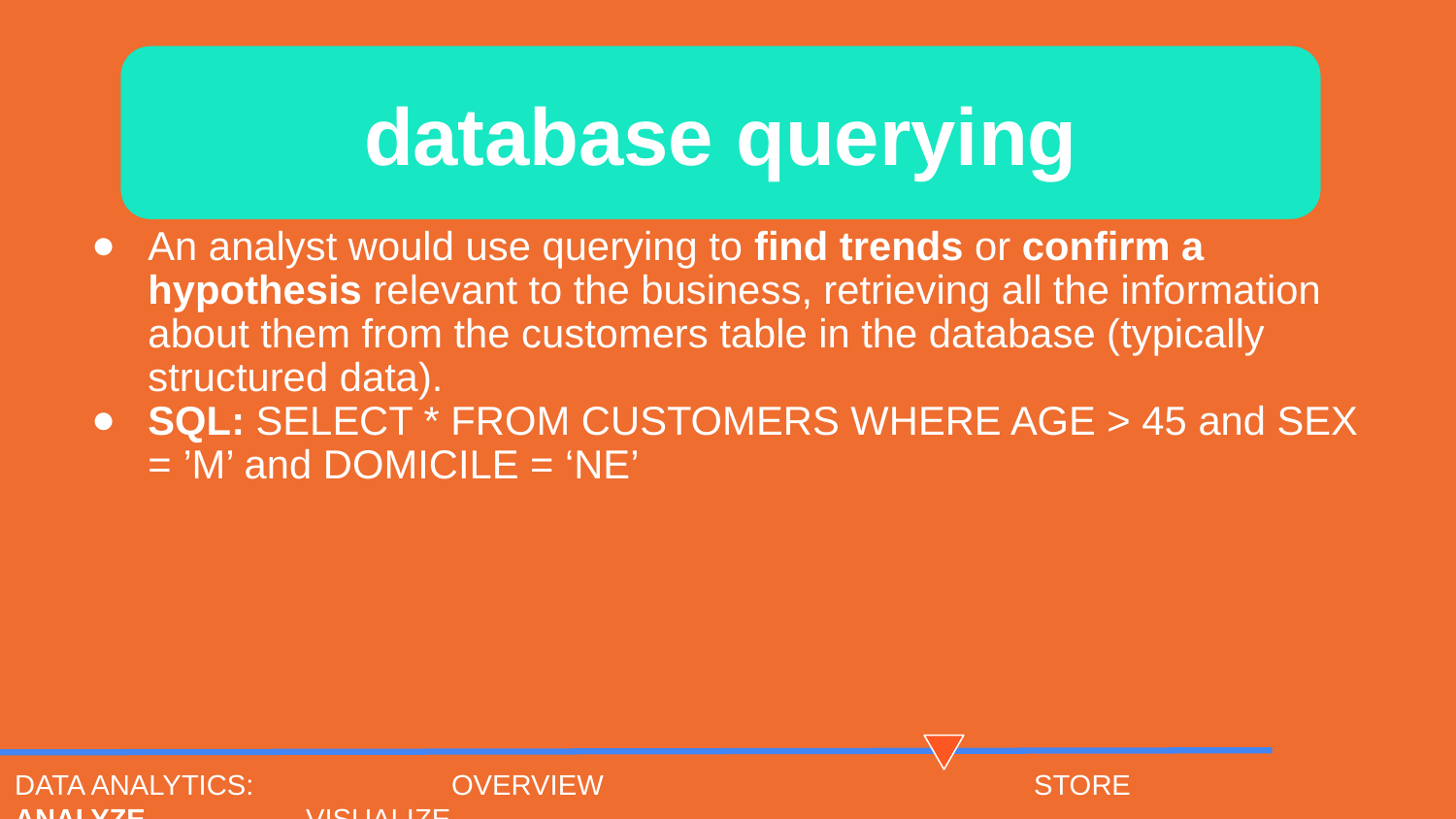

database querying
An analyst would use querying to find trends or confirm a hypothesis relevant to the business, retrieving all the information about them from the customers table in the database (typically structured data).
SQL: SELECT * FROM CUSTOMERS WHERE AGE > 45 and SEX = ’M’ and DOMICILE = ‘NE’

DATA ANALYTICS:		OVERVIEW			STORE		ANALYZE		VISUALIZE